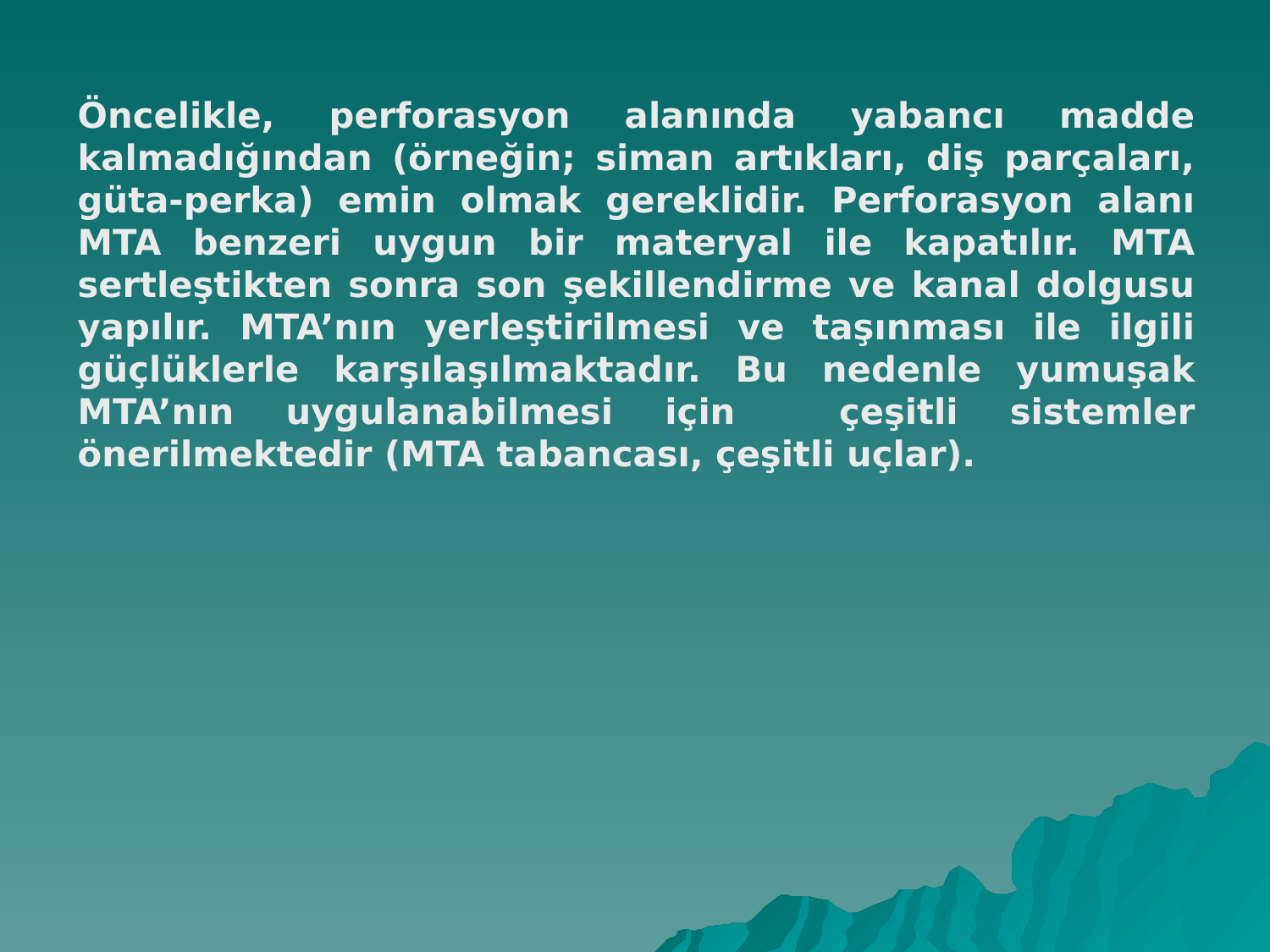

Öncelikle, perforasyon alanında yabancı madde kalmadığından (örneğin; siman artıkları, diş parçaları, güta-perka) emin olmak gereklidir. Perforasyon alanı MTA benzeri uygun bir materyal ile kapatılır. MTA sertleştikten sonra son şekillendirme ve kanal dolgusu yapılır. MTA’nın yerleştirilmesi ve taşınması ile ilgili güçlüklerle karşılaşılmaktadır. Bu nedenle yumuşak MTA’nın uygulanabilmesi için  çeşitli sistemler önerilmektedir (MTA tabancası, çeşitli uçlar).